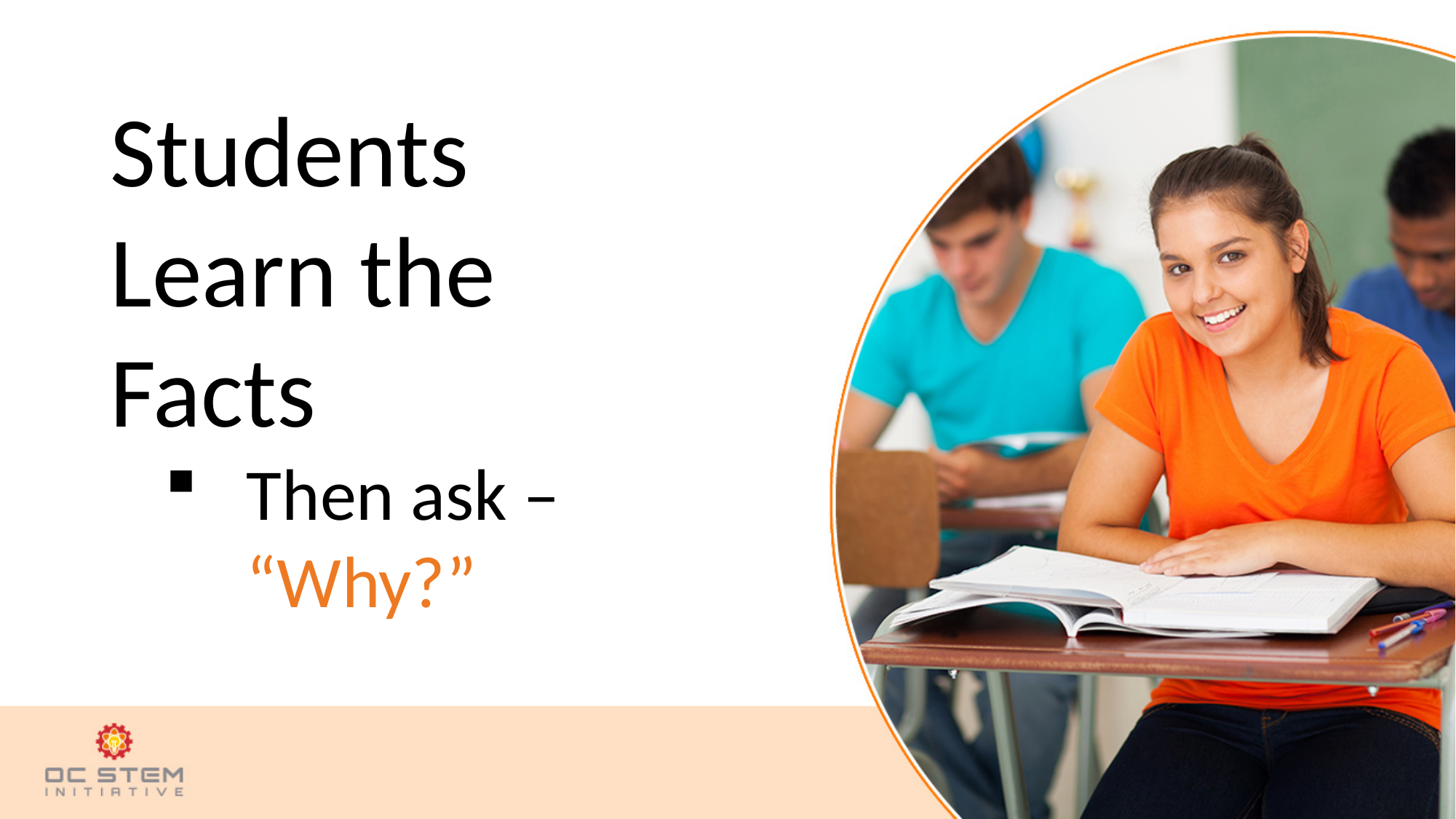

Students Learn the Facts
Then ask – “Why?”